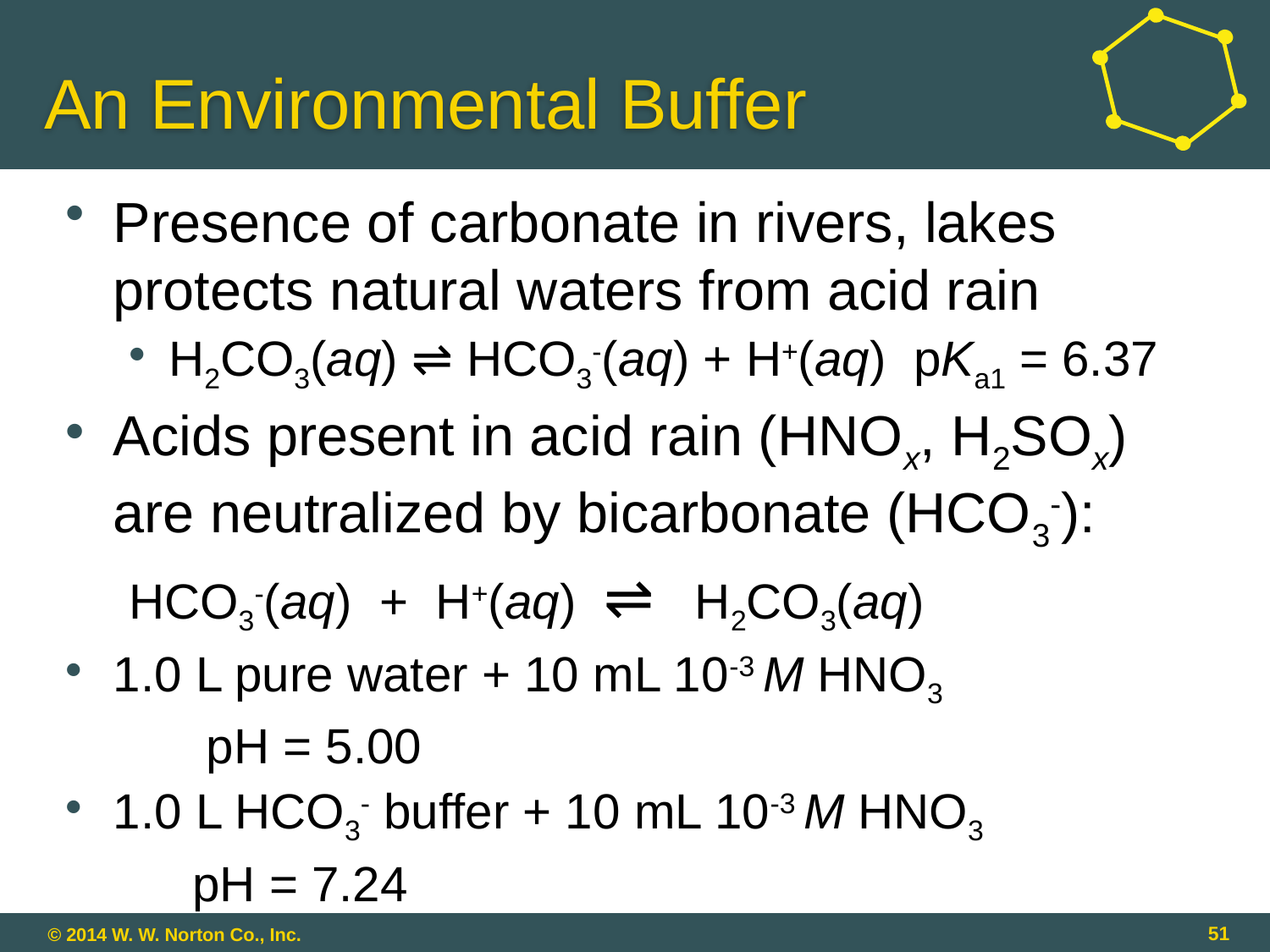

# An Environmental Buffer
Presence of carbonate in rivers, lakes protects natural waters from acid rain
H2CO3(aq) ⇌ HCO3-(aq) + H+(aq)  pKa1 = 6.37
Acids present in acid rain (HNOx, H2SOx) are neutralized by bicarbonate (HCO3-):
HCO3-(aq)  +  H+(aq)  ⇌   H2CO3(aq)
1.0 L pure water + 10 mL 10-3 M HNO3
	 pH = 5.00
1.0 L HCO3- buffer + 10 mL 10-3 M HNO3
	pH = 7.24
51